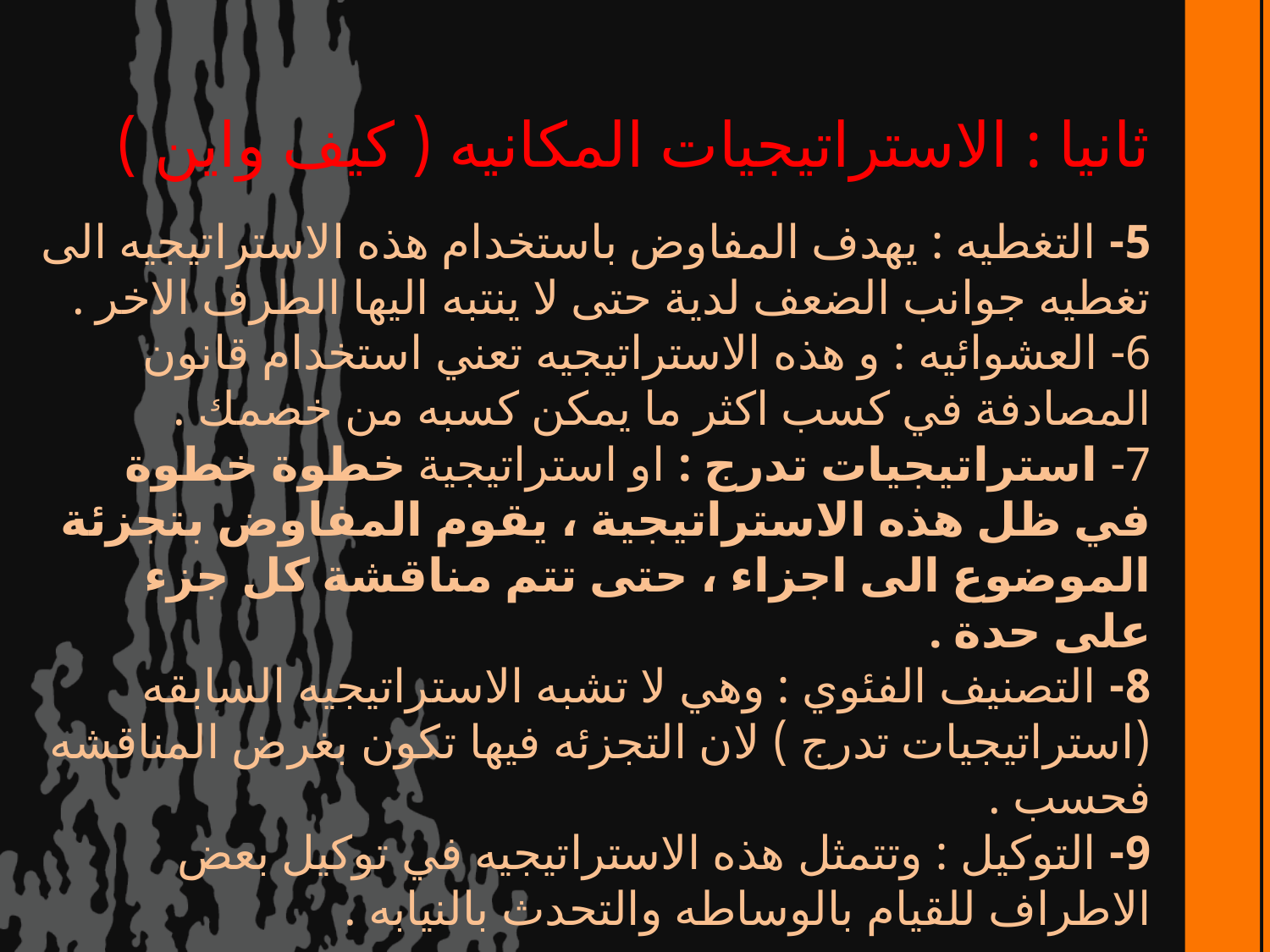

ثانيا : الاستراتيجيات المكانيه ( كيف واين )
# 5- التغطيه : يهدف المفاوض باستخدام هذه الاستراتيجيه الى تغطيه جوانب الضعف لدية حتى لا ينتبه اليها الطرف الاخر . 6- العشوائيه : و هذه الاستراتيجيه تعني استخدام قانون المصادفة في كسب اكثر ما يمكن كسبه من خصمك . 7- استراتيجيات تدرج : او استراتيجية خطوة خطوة في ظل هذه الاستراتيجية ، يقوم المفاوض بتجزئة الموضوع الى اجزاء ، حتى تتم مناقشة كل جزء على حدة . 8- التصنيف الفئوي : وهي لا تشبه الاستراتيجيه السابقه (استراتيجيات تدرج ) لان التجزئه فيها تكون بغرض المناقشه فحسب . 9- التوكيل : وتتمثل هذه الاستراتيجيه في توكيل بعض الاطراف للقيام بالوساطه والتحدث بالنيابه .